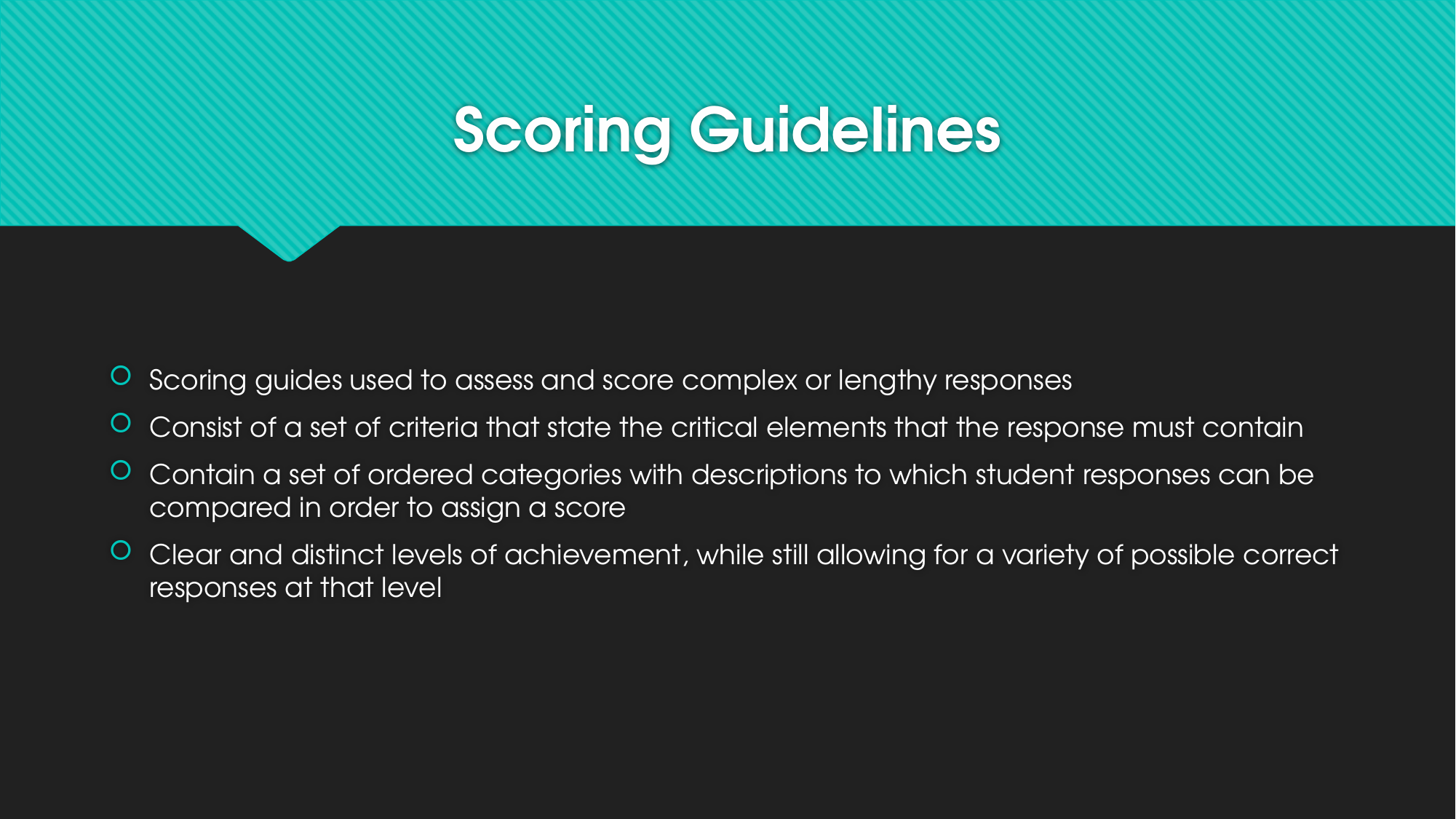

# Scoring Guidelines
Scoring guides used to assess and score complex or lengthy responses
Consist of a set of criteria that state the critical elements that the response must contain
Contain a set of ordered categories with descriptions to which student responses can be compared in order to assign a score
Clear and distinct levels of achievement, while still allowing for a variety of possible correct responses at that level